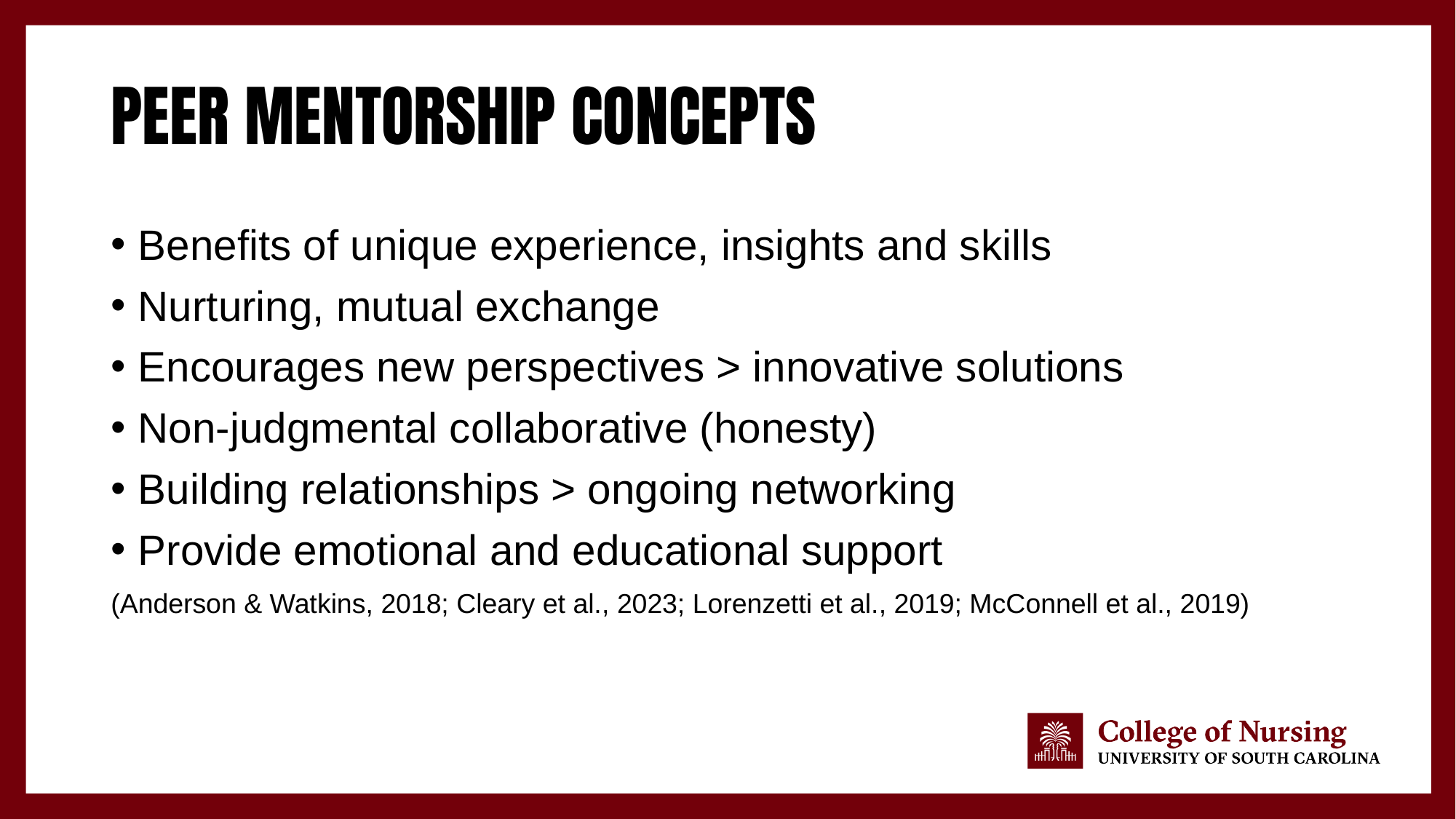

# Peer Mentorship concepts
Benefits of unique experience, insights and skills
Nurturing, mutual exchange
Encourages new perspectives > innovative solutions
Non-judgmental collaborative (honesty)
Building relationships > ongoing networking
Provide emotional and educational support
(Anderson & Watkins, 2018; Cleary et al., 2023; Lorenzetti et al., 2019; McConnell et al., 2019)